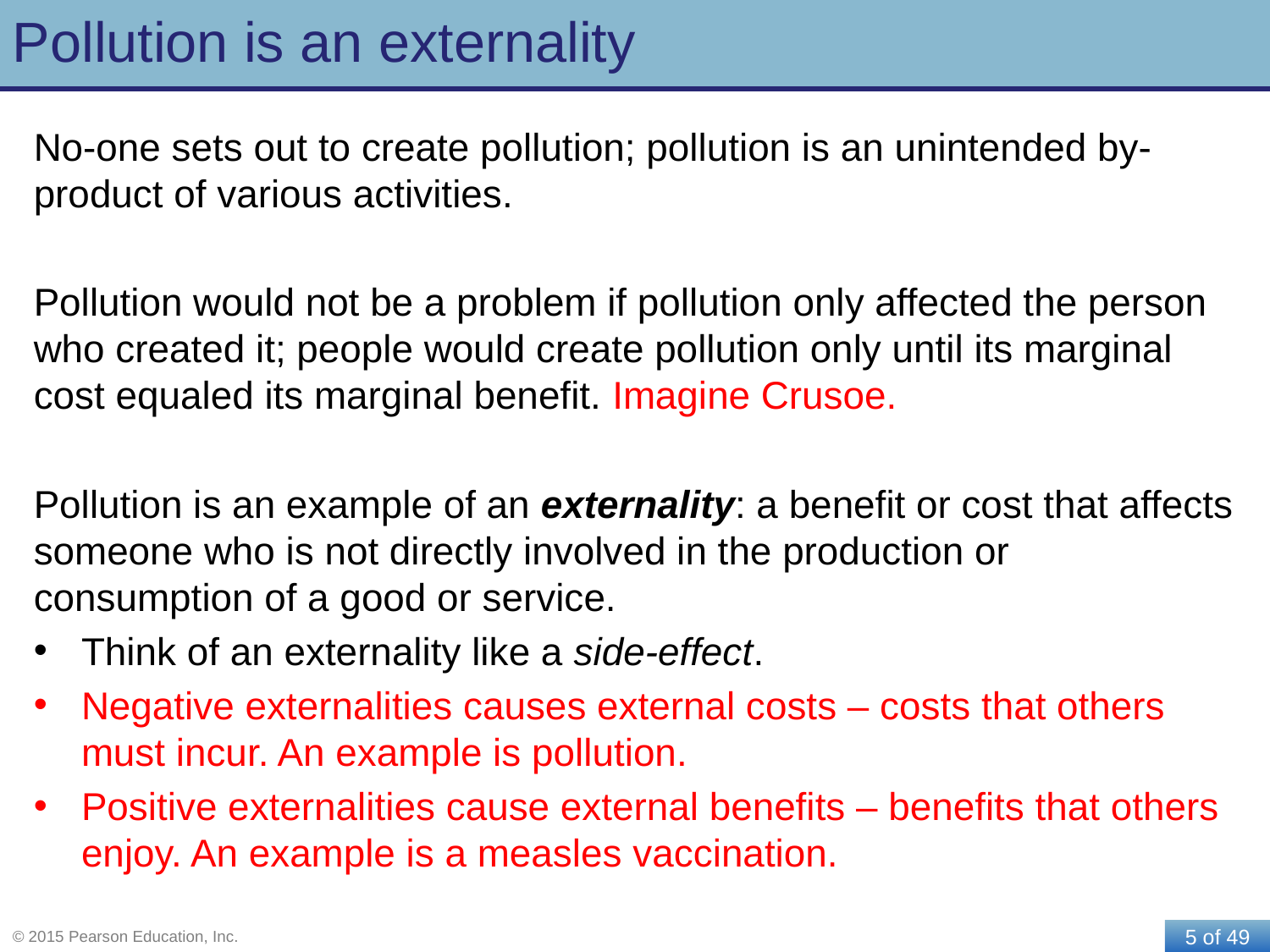

# Pollution is an externality
No-one sets out to create pollution; pollution is an unintended by-product of various activities.

Pollution would not be a problem if pollution only affected the person who created it; people would create pollution only until its marginal cost equaled its marginal benefit. Imagine Crusoe.

Pollution is an example of an externality: a benefit or cost that affects someone who is not directly involved in the production or consumption of a good or service.
Think of an externality like a side-effect.
Negative externalities causes external costs – costs that others must incur. An example is pollution.
Positive externalities cause external benefits – benefits that others enjoy. An example is a measles vaccination.